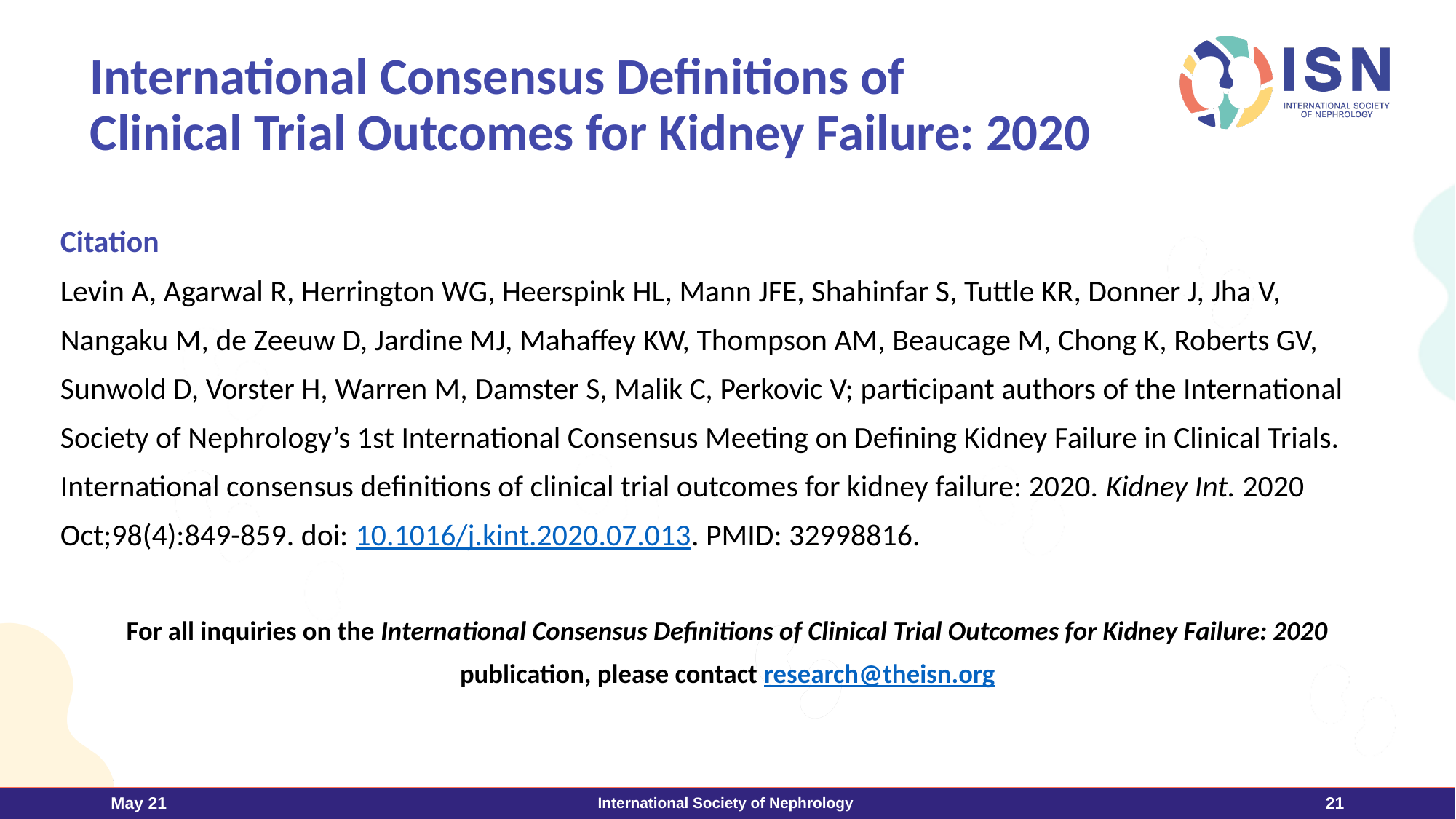

# International Consensus Definitions of Clinical Trial Outcomes for Kidney Failure: 2020
Citation
Levin A, Agarwal R, Herrington WG, Heerspink HL, Mann JFE, Shahinfar S, Tuttle KR, Donner J, Jha V, Nangaku M, de Zeeuw D, Jardine MJ, Mahaffey KW, Thompson AM, Beaucage M, Chong K, Roberts GV, Sunwold D, Vorster H, Warren M, Damster S, Malik C, Perkovic V; participant authors of the International Society of Nephrology’s 1st International Consensus Meeting on Defining Kidney Failure in Clinical Trials. International consensus definitions of clinical trial outcomes for kidney failure: 2020. Kidney Int. 2020 Oct;98(4):849-859. doi: 10.1016/j.kint.2020.07.013. PMID: 32998816.
For all inquiries on the International Consensus Definitions of Clinical Trial Outcomes for Kidney Failure: 2020 publication, please contact research@theisn.org
May 21
International Society of Nephrology
21